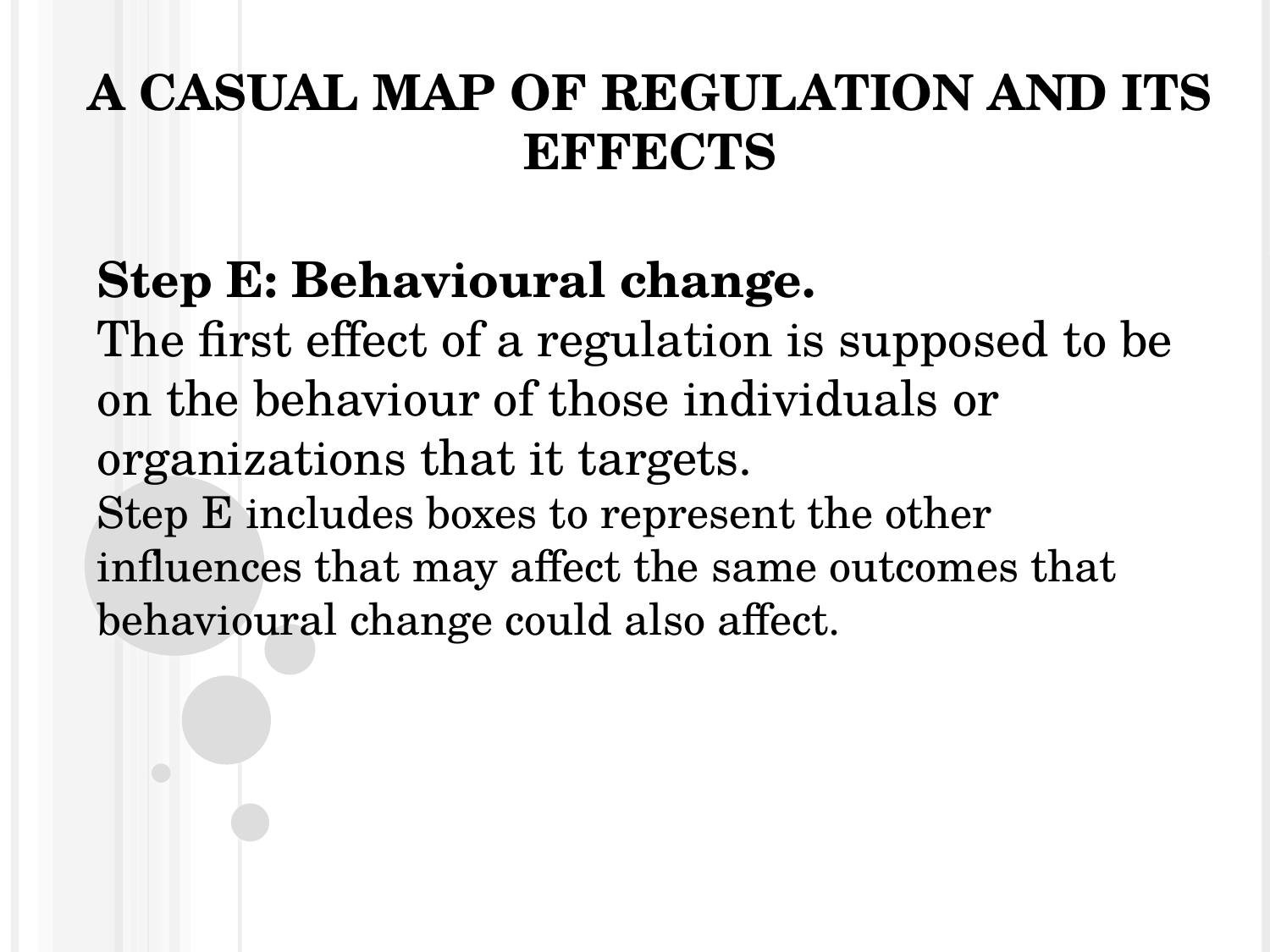

# A casual map of regulation and its effects
Step E: Behavioural change.
The first effect of a regulation is supposed to be on the behaviour of those individuals or organizations that it targets.
Step E includes boxes to represent the other influences that may affect the same outcomes that behavioural change could also affect.